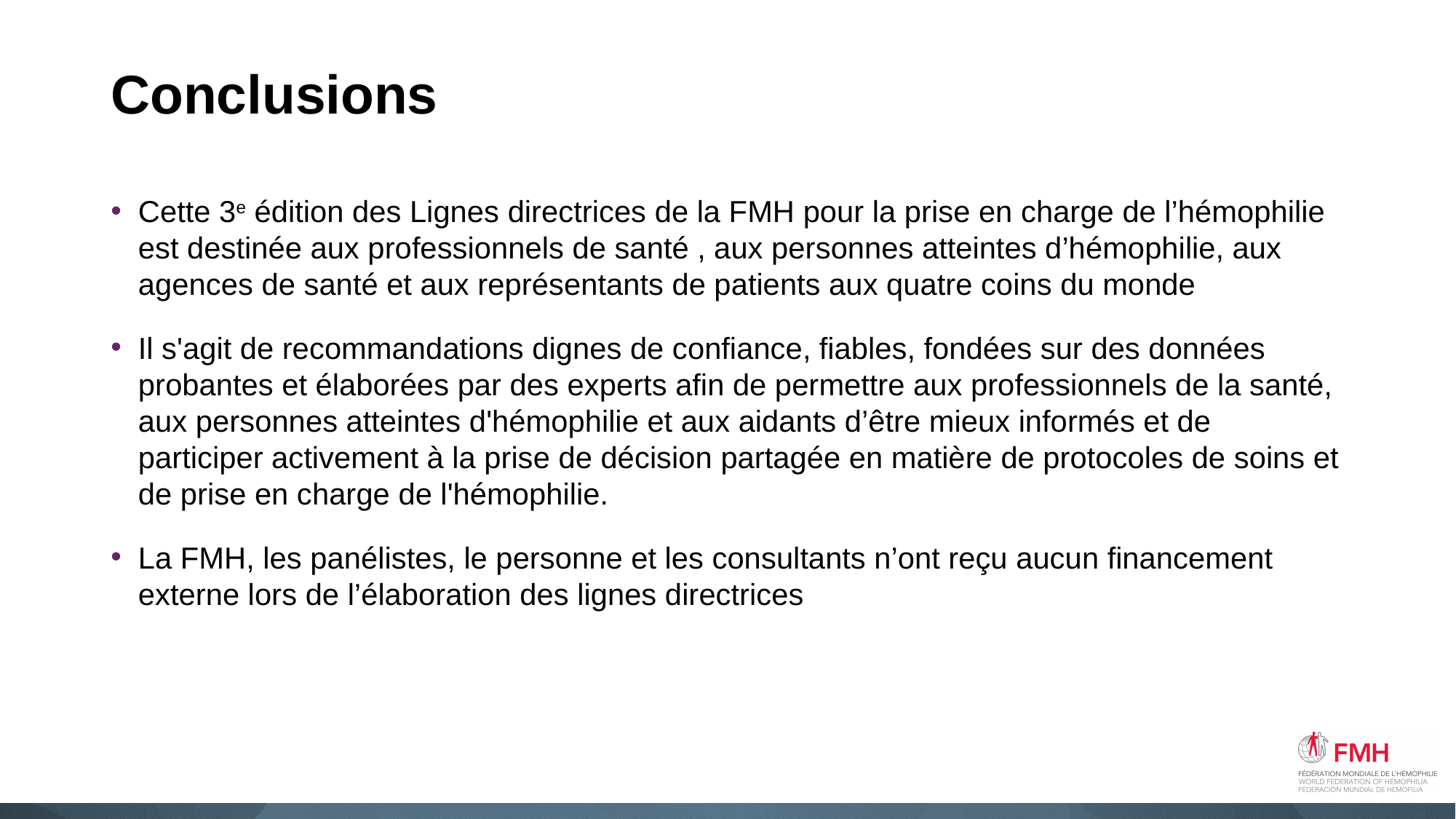

# Conclusions
Cette 3e édition des Lignes directrices de la FMH pour la prise en charge de l’hémophilie est destinée aux professionnels de santé , aux personnes atteintes d’hémophilie, aux agences de santé et aux représentants de patients aux quatre coins du monde
Il s'agit de recommandations dignes de confiance, fiables, fondées sur des données probantes et élaborées par des experts afin de permettre aux professionnels de la santé, aux personnes atteintes d'hémophilie et aux aidants d’être mieux informés et de participer activement à la prise de décision partagée en matière de protocoles de soins et de prise en charge de l'hémophilie.
La FMH, les panélistes, le personne et les consultants n’ont reçu aucun financement externe lors de l’élaboration des lignes directrices